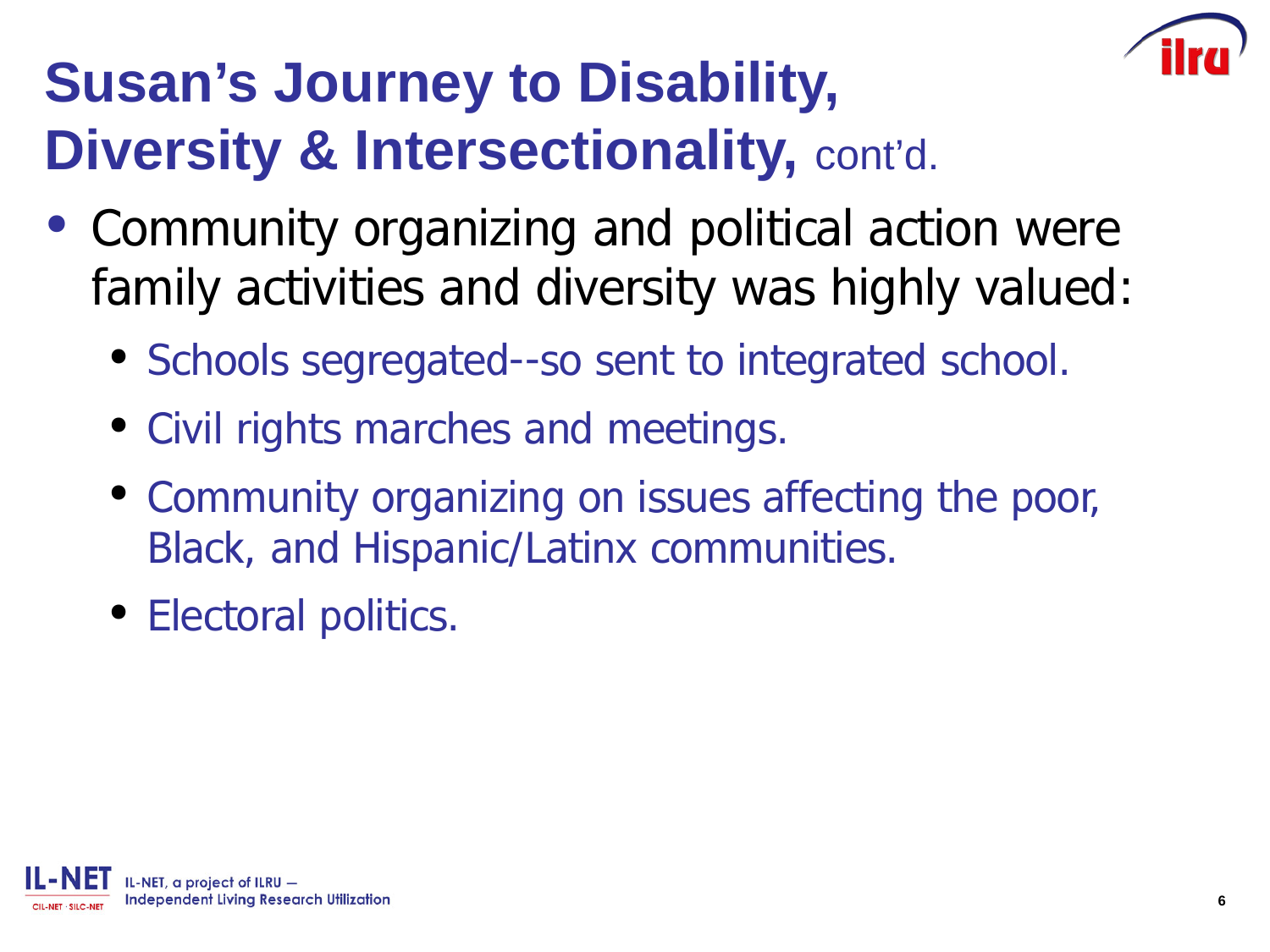

# Susan’s Journey to Disability, Diversity & Intersectionality, cont’d.
Community organizing and political action were family activities and diversity was highly valued:
Schools segregated--so sent to integrated school.
Civil rights marches and meetings.
Community organizing on issues affecting the poor, Black, and Hispanic/Latinx communities.
Electoral politics.